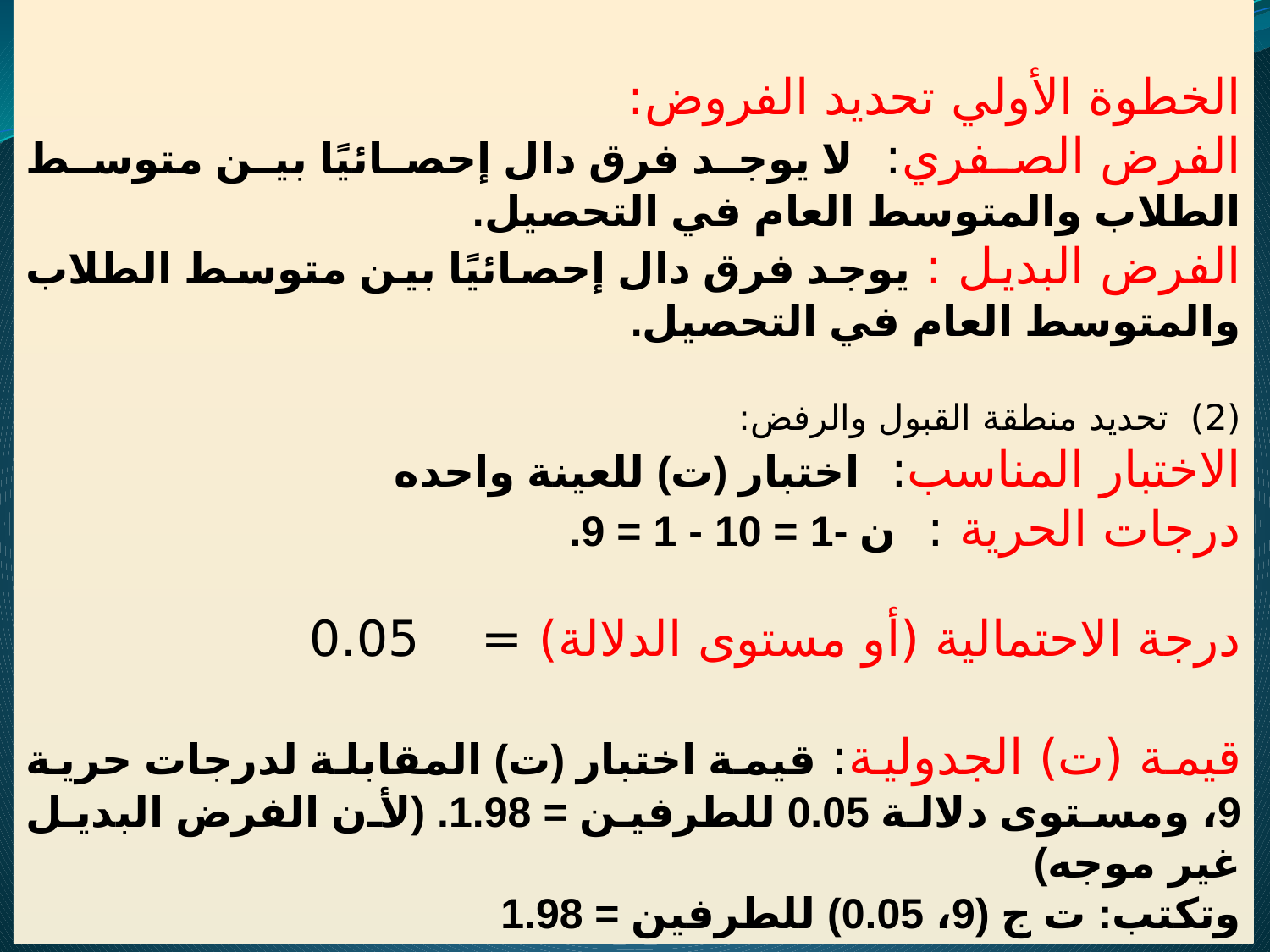

الخطوة الأولي تحديد الفروض:
الفرض الصفري:  لا يوجد فرق دال إحصائيًا بين متوسط الطلاب والمتوسط العام في التحصيل.
الفرض البديل : يوجد فرق دال إحصائيًا بين متوسط الطلاب والمتوسط العام في التحصيل.

(2)  تحديد منطقة القبول والرفض:
الاختبار المناسب:  اختبار (ت) للعينة واحده
درجات الحرية :  ن -1 = 10 - 1 = 9.

درجة الاحتمالية (أو مستوى الدلالة) =    0.05

قيمة (ت) الجدولية: قيمة اختبار (ت) المقابلة لدرجات حرية 9، ومستوى دلالة 0.05 للطرفين = 1.98. (لأن الفرض البديل غير موجه)
وتكتب: ت ج (9، 0.05) للطرفين = 1.98